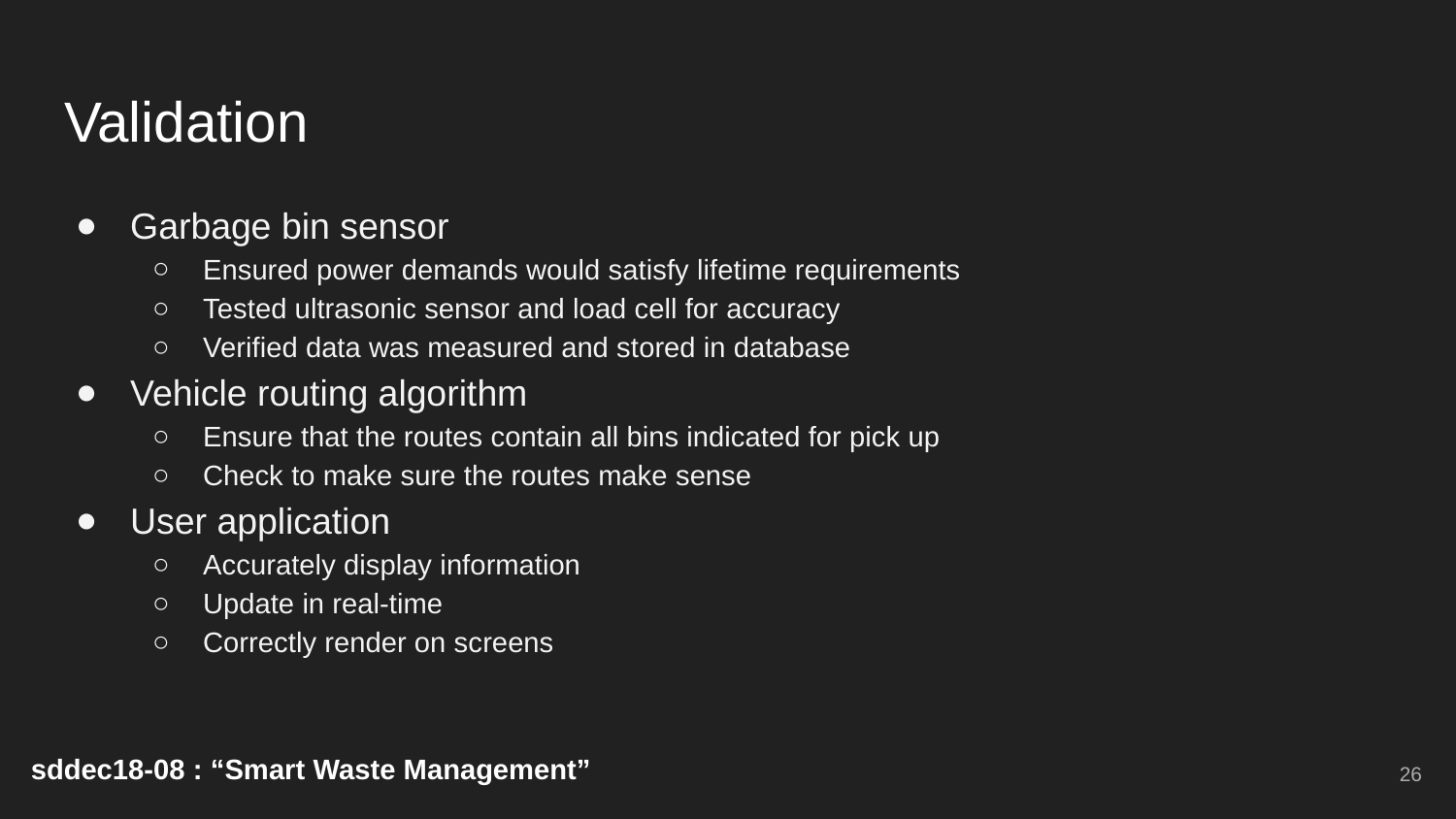

# Validation
Garbage bin sensor
Ensured power demands would satisfy lifetime requirements
Tested ultrasonic sensor and load cell for accuracy
Verified data was measured and stored in database
Vehicle routing algorithm
Ensure that the routes contain all bins indicated for pick up
Check to make sure the routes make sense
User application
Accurately display information
Update in real-time
Correctly render on screens
26